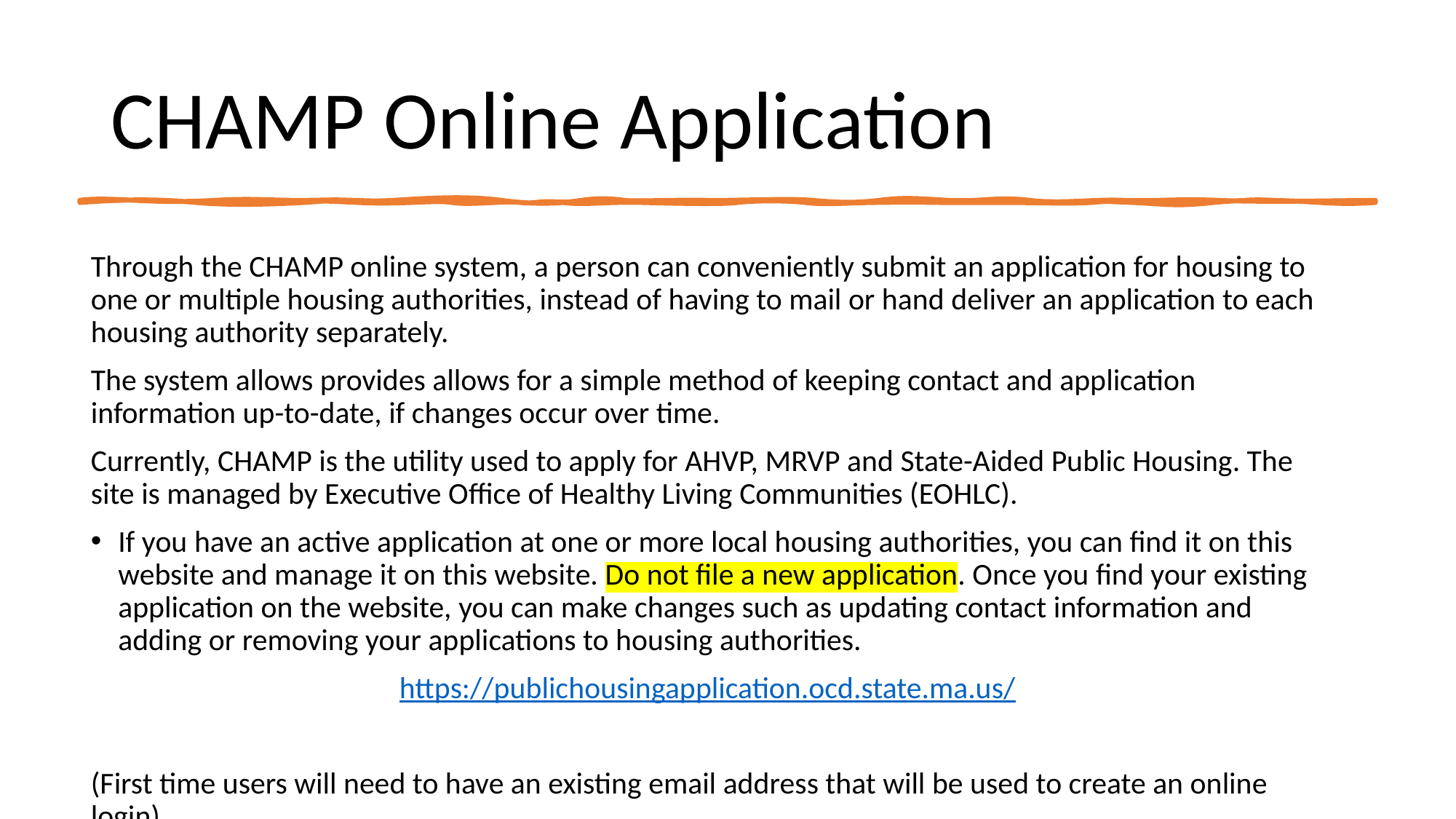

# CHAMP Online Application

Through the CHAMP online system, a person can conveniently submit an application for housing to one or multiple housing authorities, instead of having to mail or hand deliver an application to each housing authority separately.
The system allows provides allows for a simple method of keeping contact and application information up-to-date, if changes occur over time.
Currently, CHAMP is the utility used to apply for AHVP, MRVP and State-Aided Public Housing. The site is managed by Executive Office of Healthy Living Communities (EOHLC).
If you have an active application at one or more local housing authorities, you can find it on this website and manage it on this website. Do not file a new application. Once you find your existing application on the website, you can make changes such as updating contact information and adding or removing your applications to housing authorities.
https://publichousingapplication.ocd.state.ma.us/

(First time users will need to have an existing email address that will be used to create an online login)